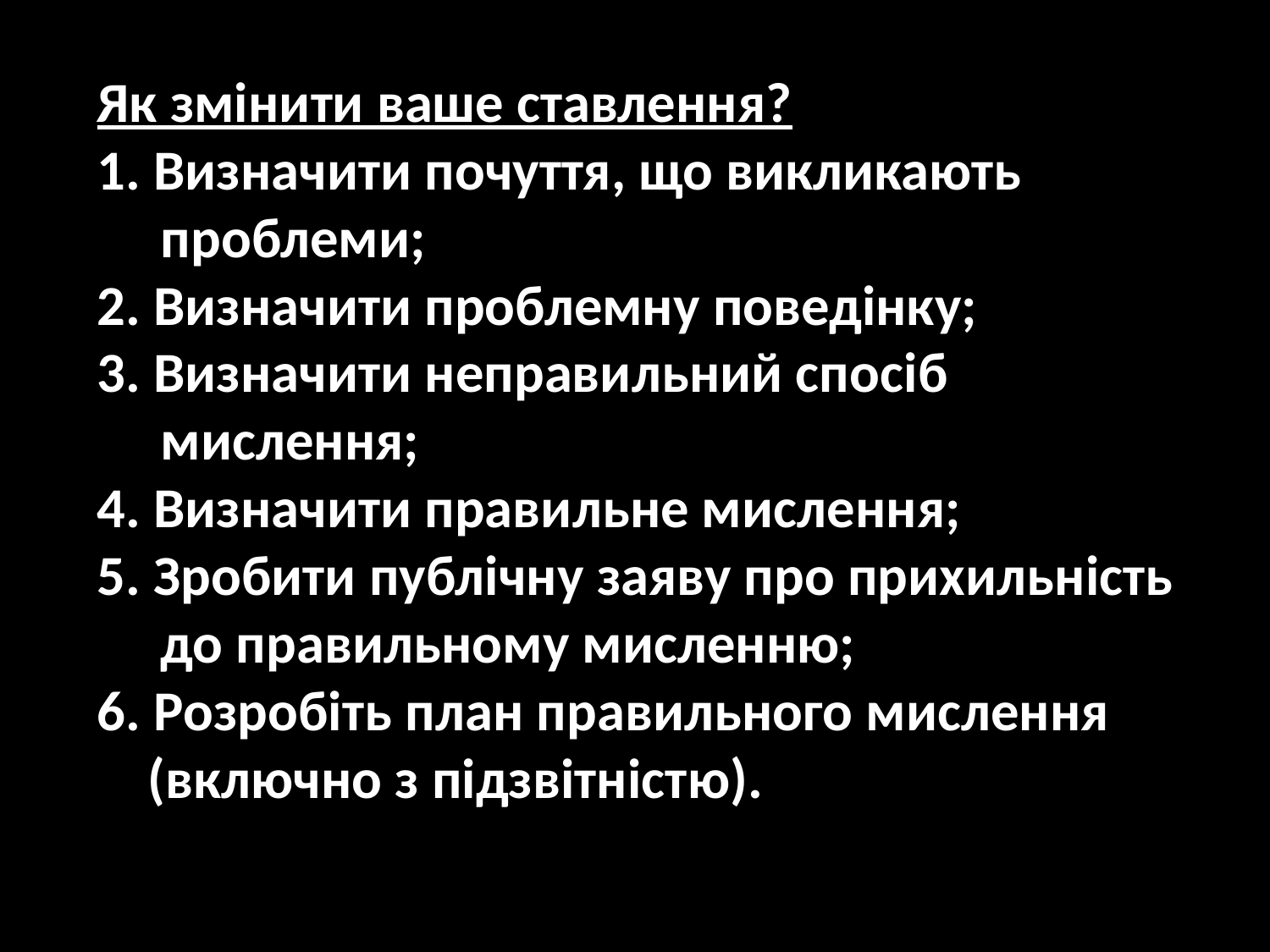

Як змінити ваше ставлення?
1. Визначити почуття, що викликають
     проблеми;
2. Визначити проблемну поведінку;
3. Визначити неправильний спосіб
     мислення;
4. Визначити правильне мислення;
5. Зробити публічну заяву про прихильність
     до правильному мисленню;
6. Розробіть план правильного мислення
    (включно з підзвітністю).